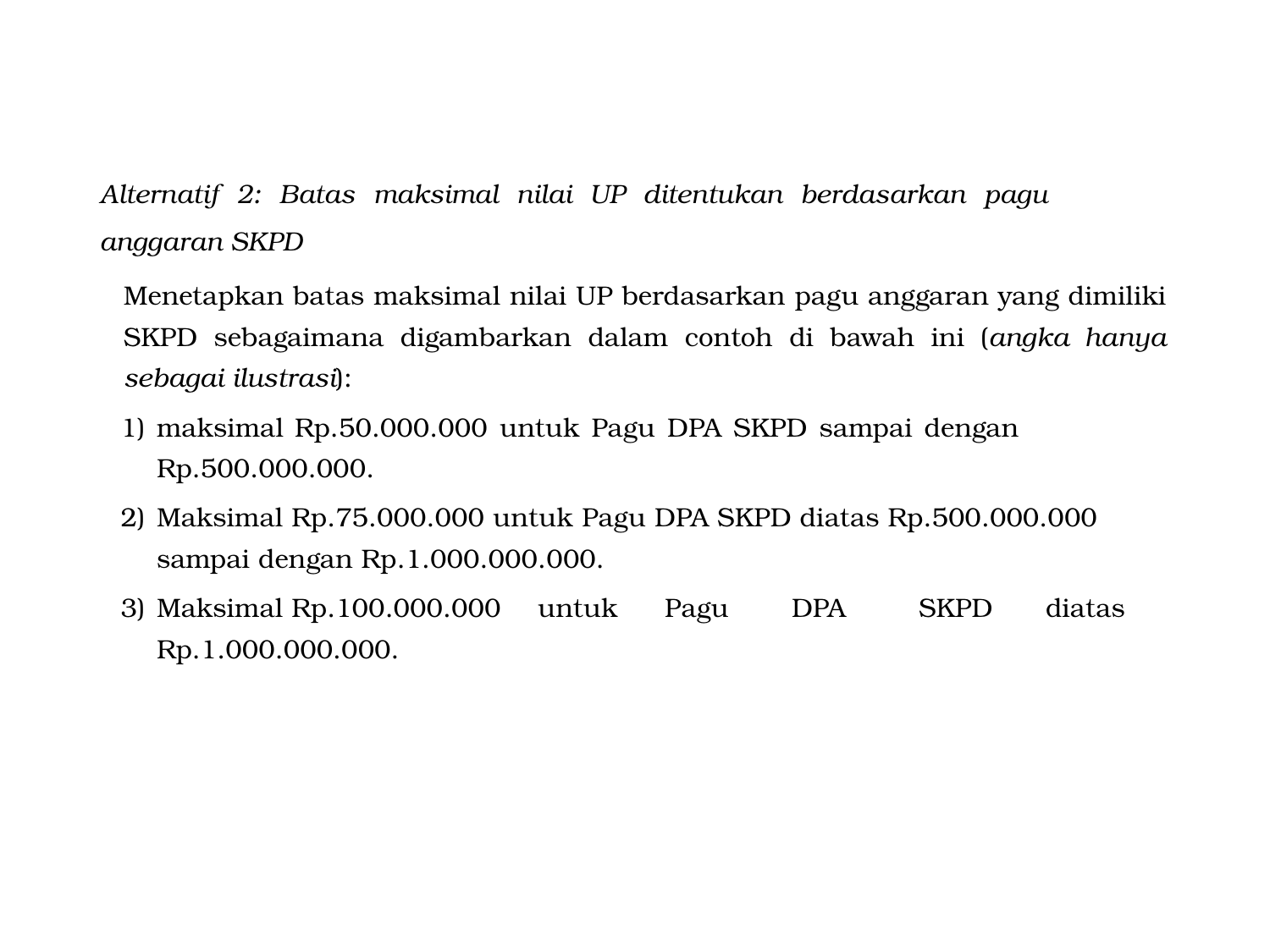

Alternatif  2:  Batas  maksimal  nilai  UP  ditentukan  berdasarkan  pagu anggaran SKPD
Menetapkan batas maksimal nilai UP berdasarkan pagu anggaran yang dimiliki SKPD sebagaimana digambarkan dalam contoh di bawah ini (angka hanya sebagai ilustrasi):
maksimal Rp.50.000.000 untuk Pagu DPA SKPD sampai dengan Rp.500.000.000.
Maksimal Rp.75.000.000 untuk Pagu DPA SKPD diatas Rp.500.000.000 sampai dengan Rp.1.000.000.000.
Maksimal Rp.100.000.000	untuk	Pagu	DPA	SKPD	diatas Rp.1.000.000.000.